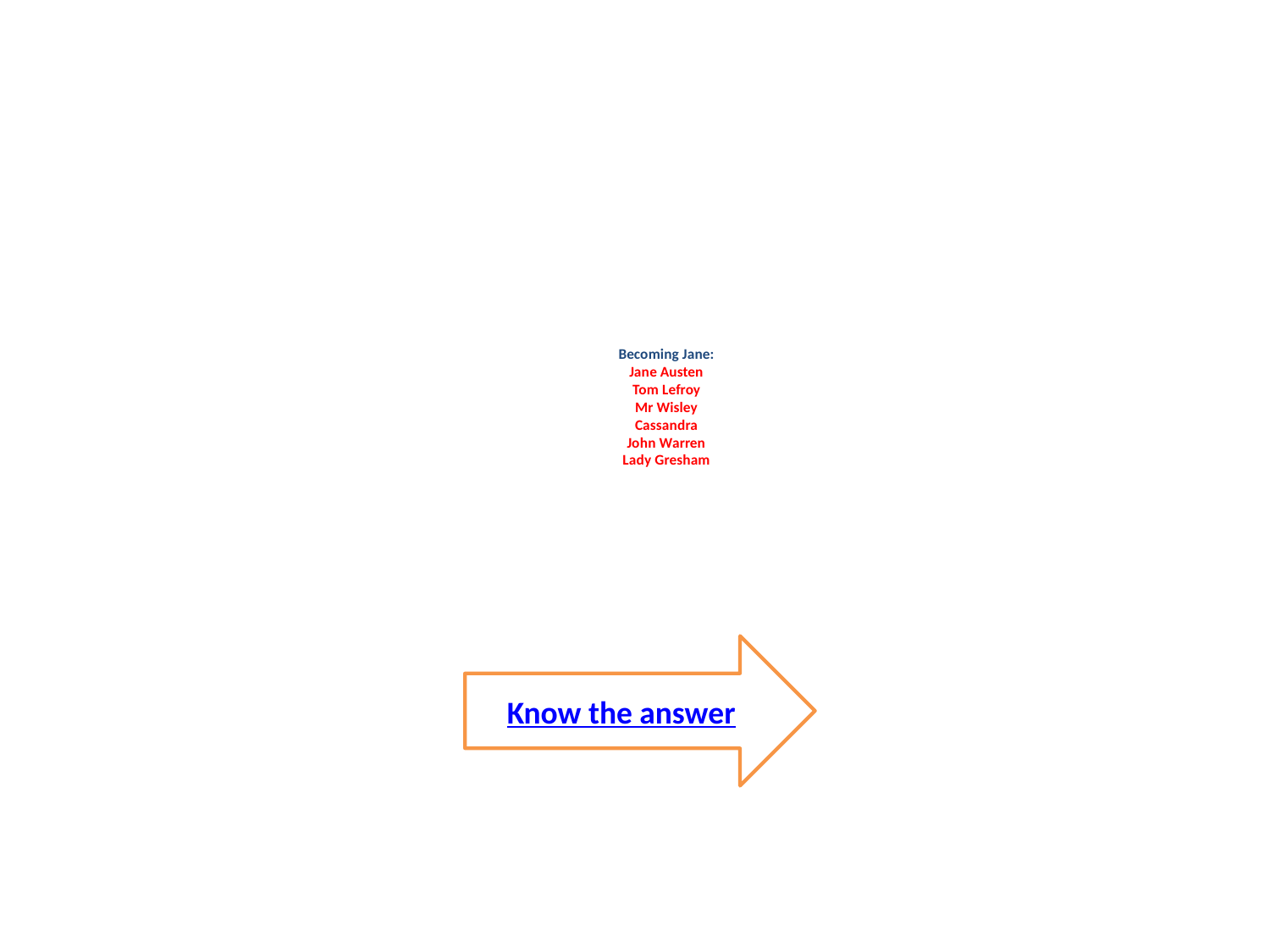

# Becoming Jane: Jane Austen Tom Lefroy Mr Wisley Cassandra John Warren Lady Gresham